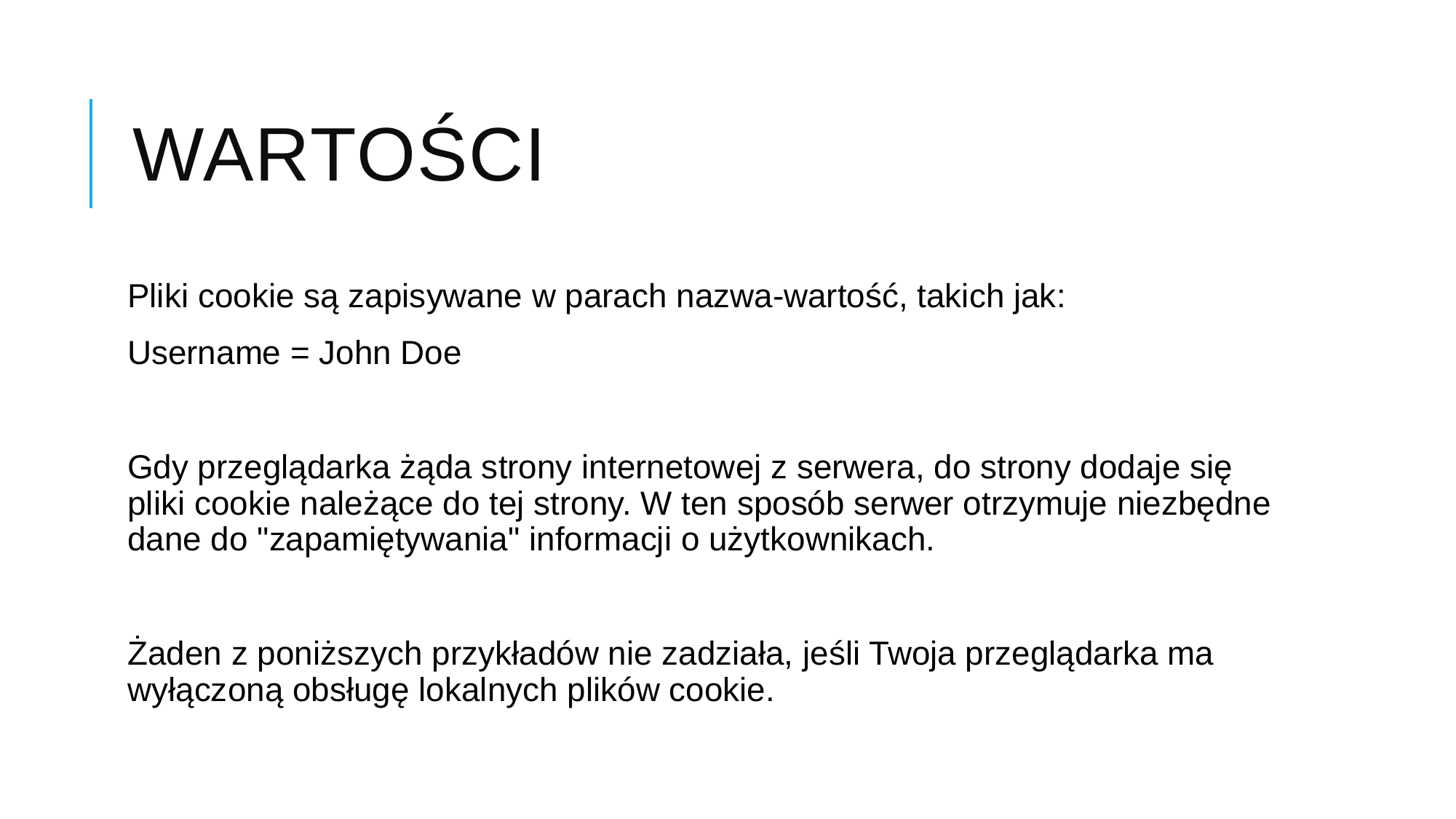

# Wartości
Pliki cookie są zapisywane w parach nazwa-wartość, takich jak:
Username = John Doe

Gdy przeglądarka żąda strony internetowej z serwera, do strony dodaje się pliki cookie należące do tej strony. W ten sposób serwer otrzymuje niezbędne dane do "zapamiętywania" informacji o użytkownikach.

Żaden z poniższych przykładów nie zadziała, jeśli Twoja przeglądarka ma wyłączoną obsługę lokalnych plików cookie.